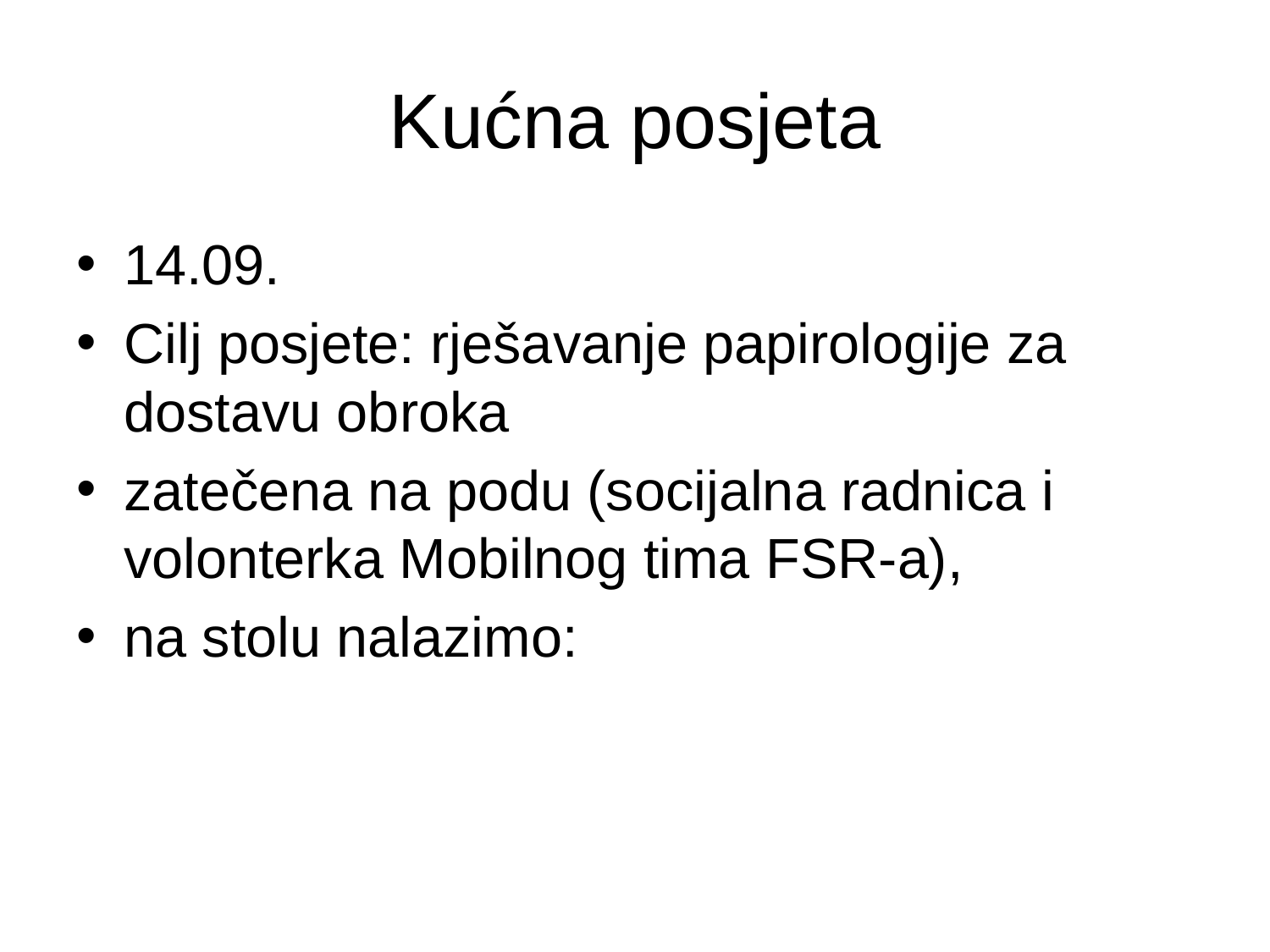

# Kućna posjeta
14.09.
Cilj posjete: rješavanje papirologije za dostavu obroka
zatečena na podu (socijalna radnica i volonterka Mobilnog tima FSR-a),
na stolu nalazimo: